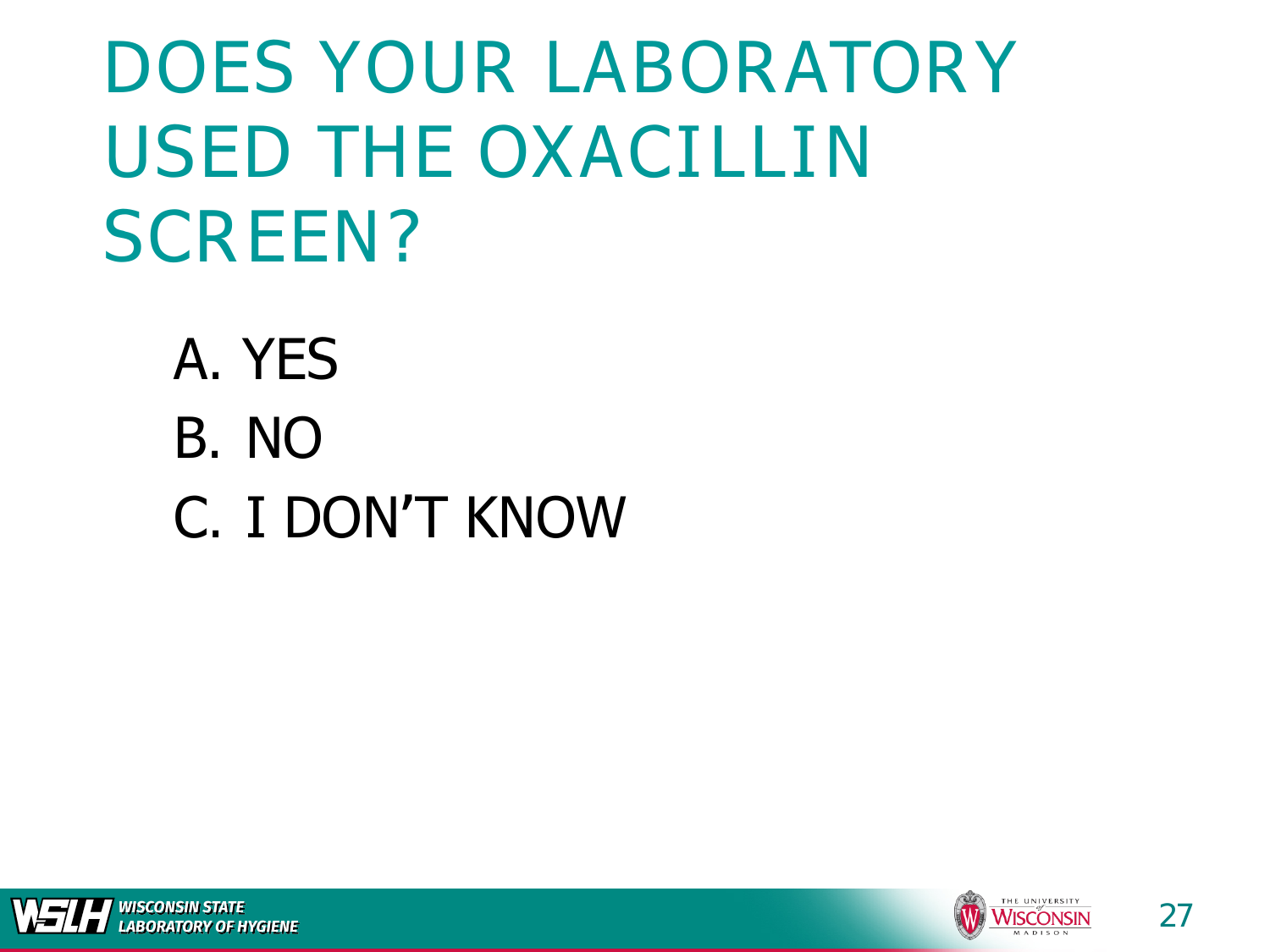

# DOES YOUR LABORATORY USED THE OXACILLIN SCREEN?
A. YES
NO
I DON’T KNOW
27